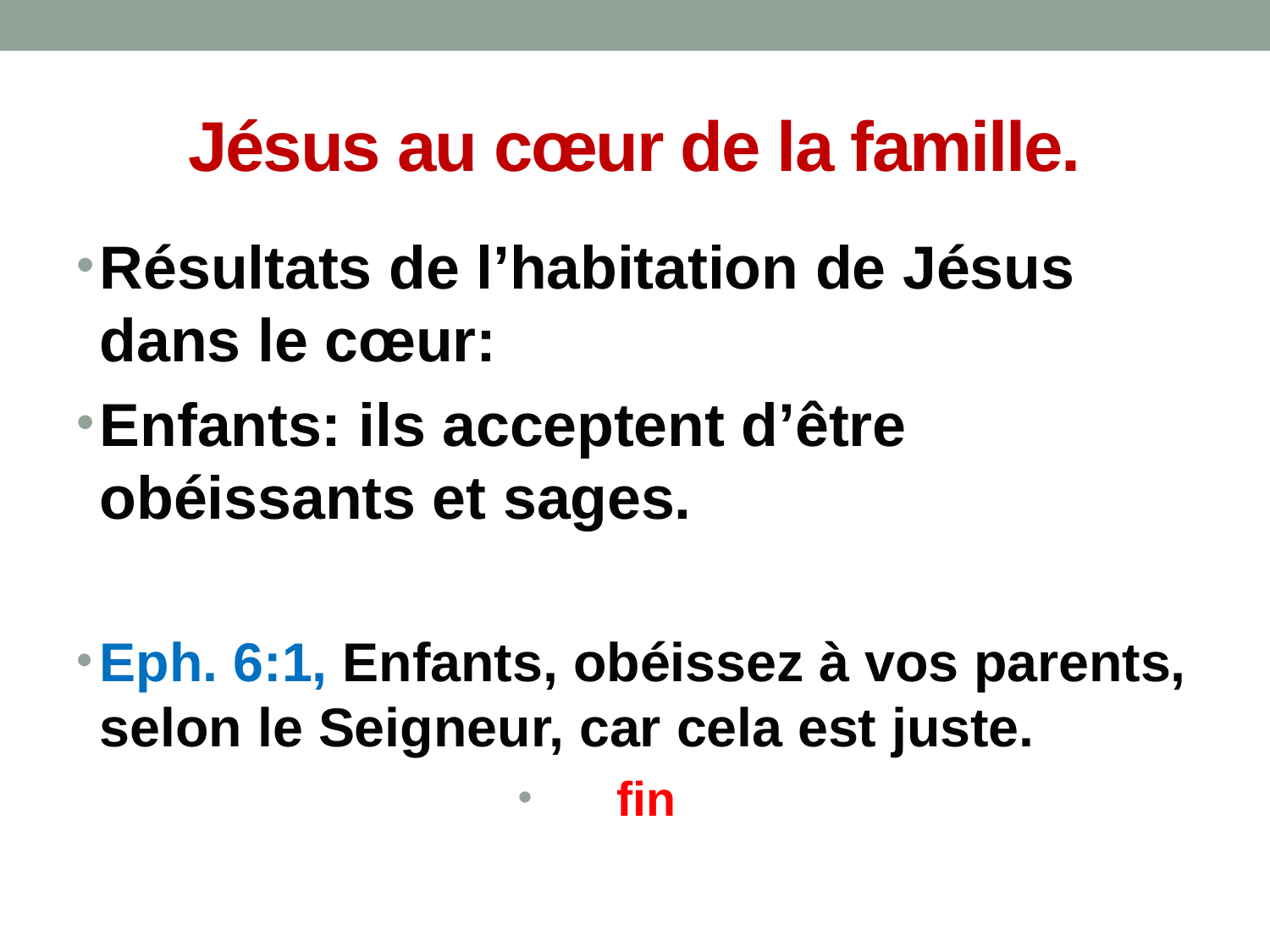

# Jésus au cœur de la famille.
Résultats de l’habitation de Jésus dans le cœur:
Enfants: ils acceptent d’être obéissants et sages.

Eph. 6:1, Enfants, obéissez à vos parents, selon le Seigneur, car cela est juste.
fin